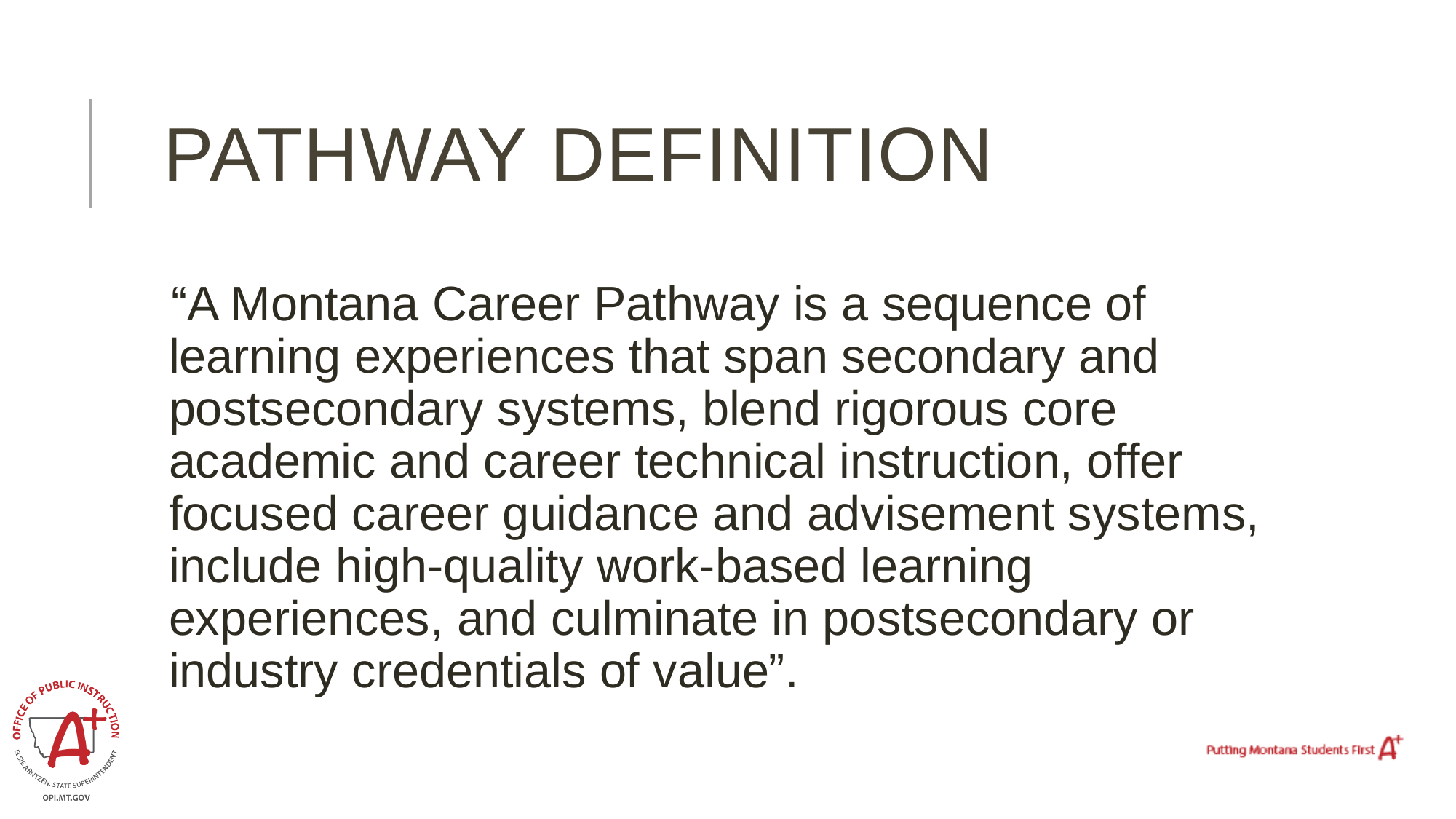

# Pathway definition
“A Montana Career Pathway is a sequence of learning experiences that span secondary and postsecondary systems, blend rigorous core academic and career technical instruction, offer focused career guidance and advisement systems, include high-quality work-based learning experiences, and culminate in postsecondary or industry credentials of value”.